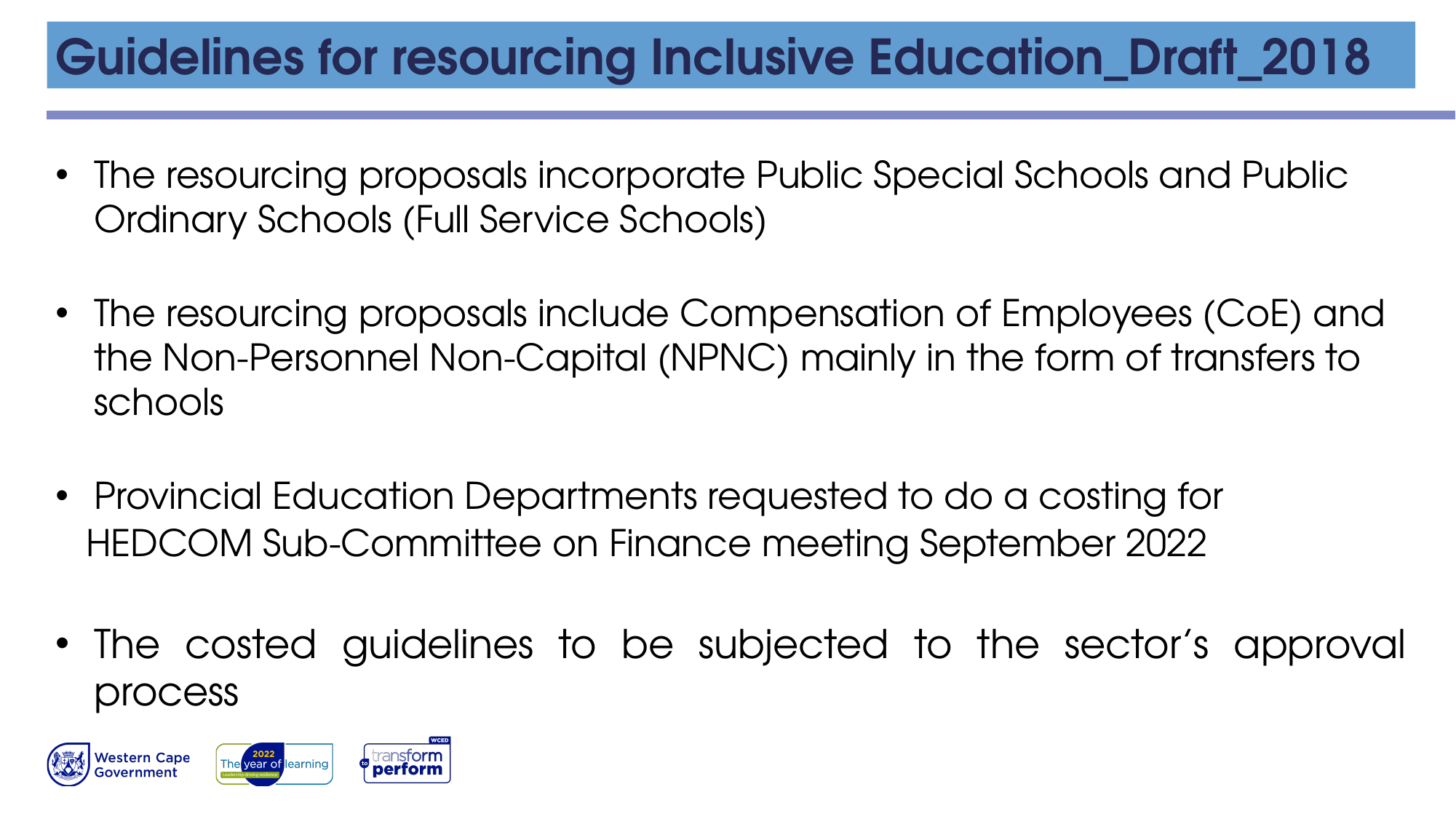

# Guidelines for resourcing Inclusive Education_Draft_2018
The resourcing proposals incorporate Public Special Schools and Public Ordinary Schools (Full Service Schools)

The resourcing proposals include Compensation of Employees (CoE) and the Non-Personnel Non-Capital (NPNC) mainly in the form of transfers to schools

Provincial Education Departments requested to do a costing for
   HEDCOM Sub-Committee on Finance meeting September 2022

The costed guidelines to be subjected to the sector’s approval process